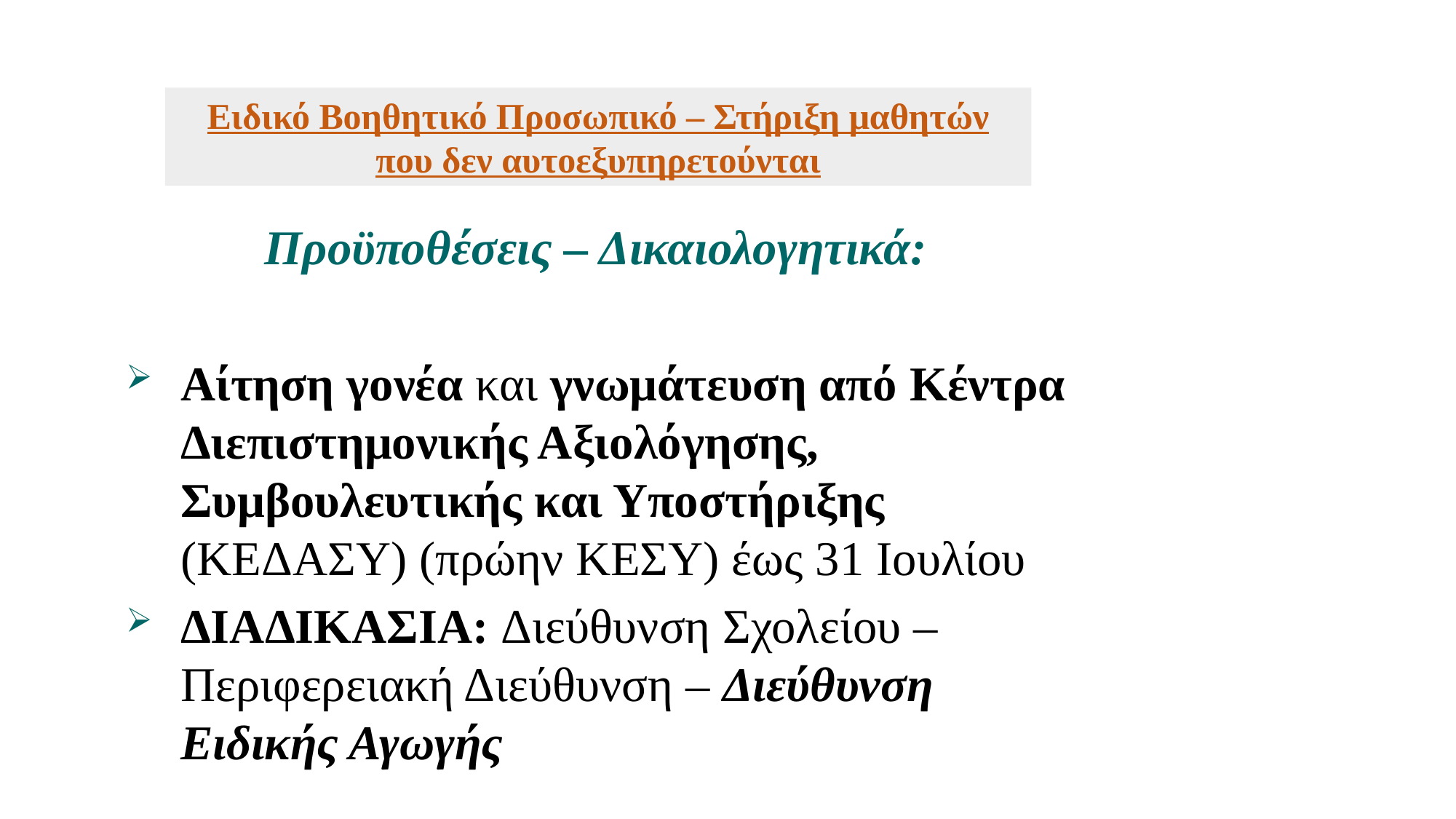

Ειδικό Βοηθητικό Προσωπικό – Στήριξη μαθητών που δεν αυτοεξυπηρετούνται
Προϋποθέσεις – Δικαιολογητικά:

Αίτηση γονέα και γνωμάτευση από Κέντρα Διεπιστημονικής Αξιολόγησης, Συμβουλευτικής και Υποστήριξης (ΚΕΔΑΣΥ) (πρώην ΚΕΣΥ) έως 31 Ιουλίου
ΔΙΑΔΙΚΑΣΙΑ: Διεύθυνση Σχολείου – Περιφερειακή Διεύθυνση – Διεύθυνση Ειδικής Αγωγής